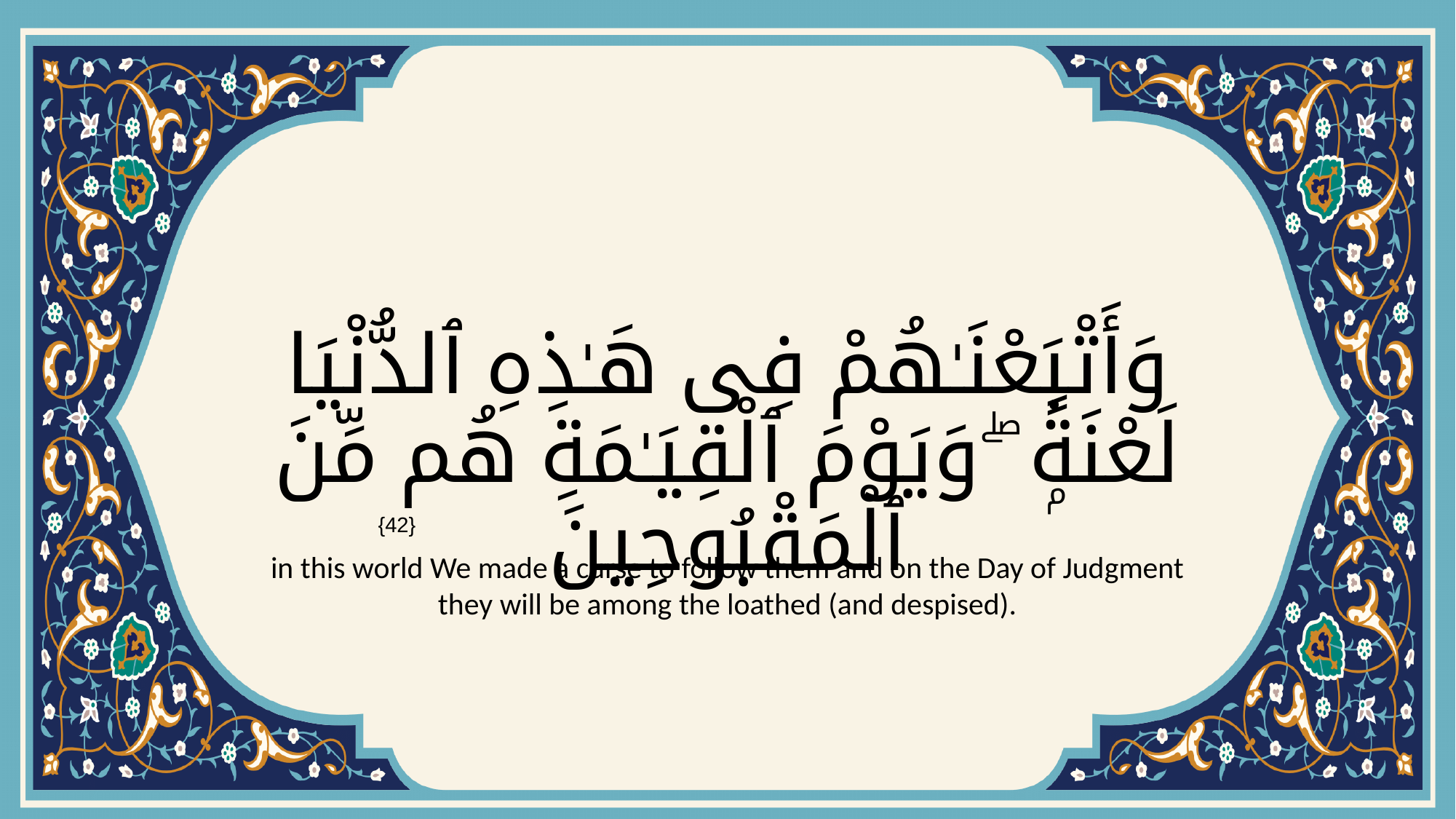

# وَأَتْبَعْنَـٰهُمْ فِى هَـٰذِهِ ٱلدُّنْيَا لَعْنَةًۭ ۖ وَيَوْمَ ٱلْقِيَـٰمَةِ هُم مِّنَ ٱلْمَقْبُوحِينَ
{42}
in this world We made a curse to follow them and on the Day of Judgment they will be among the loathed (and despised).